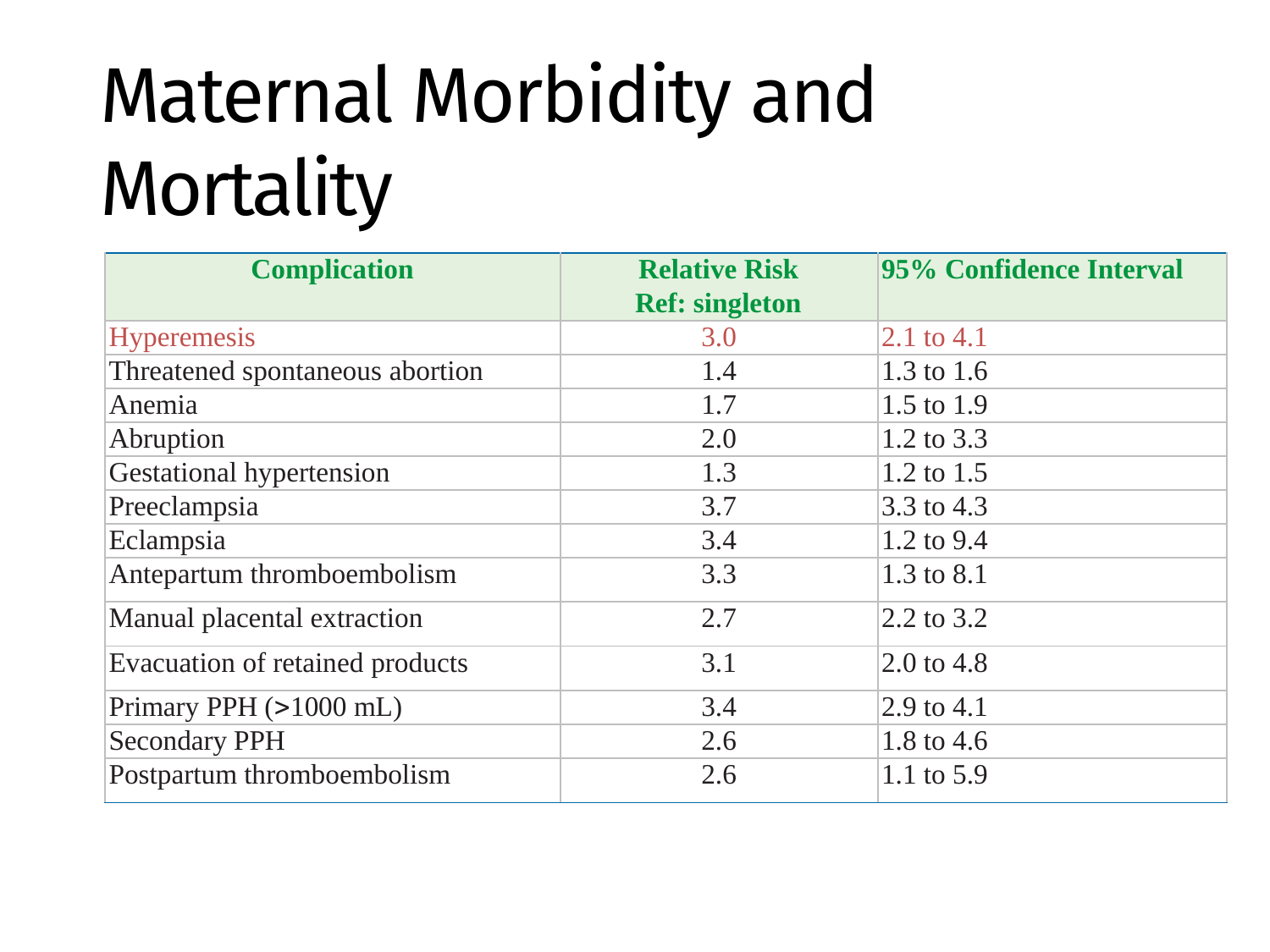

# Maternal Morbidity and Mortality
| Complication | Relative Risk Ref: singleton | 95% Confidence Interval |
| --- | --- | --- |
| Hyperemesis | 3.0 | 2.1 to 4.1 |
| Threatened spontaneous abortion | 1.4 | 1.3 to 1.6 |
| Anemia | 1.7 | 1.5 to 1.9 |
| Abruption | 2.0 | 1.2 to 3.3 |
| Gestational hypertension | 1.3 | 1.2 to 1.5 |
| Preeclampsia | 3.7 | 3.3 to 4.3 |
| Eclampsia | 3.4 | 1.2 to 9.4 |
| Antepartum thromboembolism | 3.3 | 1.3 to 8.1 |
| Manual placental extraction | 2.7 | 2.2 to 3.2 |
| Evacuation of retained products | 3.1 | 2.0 to 4.8 |
| Primary PPH (>1000 mL) | 3.4 | 2.9 to 4.1 |
| Secondary PPH | 2.6 | 1.8 to 4.6 |
| Postpartum thromboembolism | 2.6 | 1.1 to 5.9 |